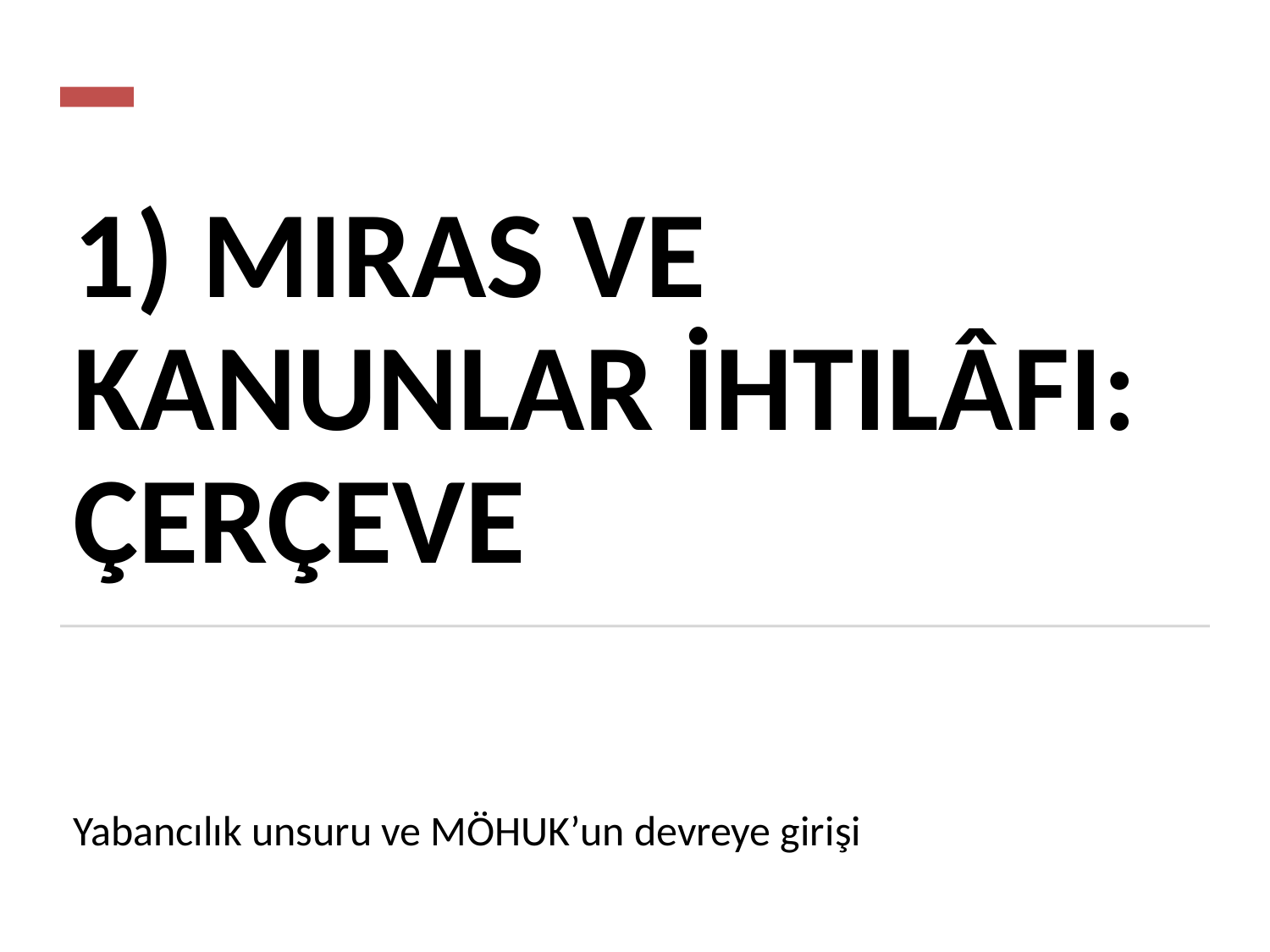

# 1) Miras ve Kanunlar İhtilâfı: Çerçeve

Yabancılık unsuru ve MÖHUK’un devreye girişi